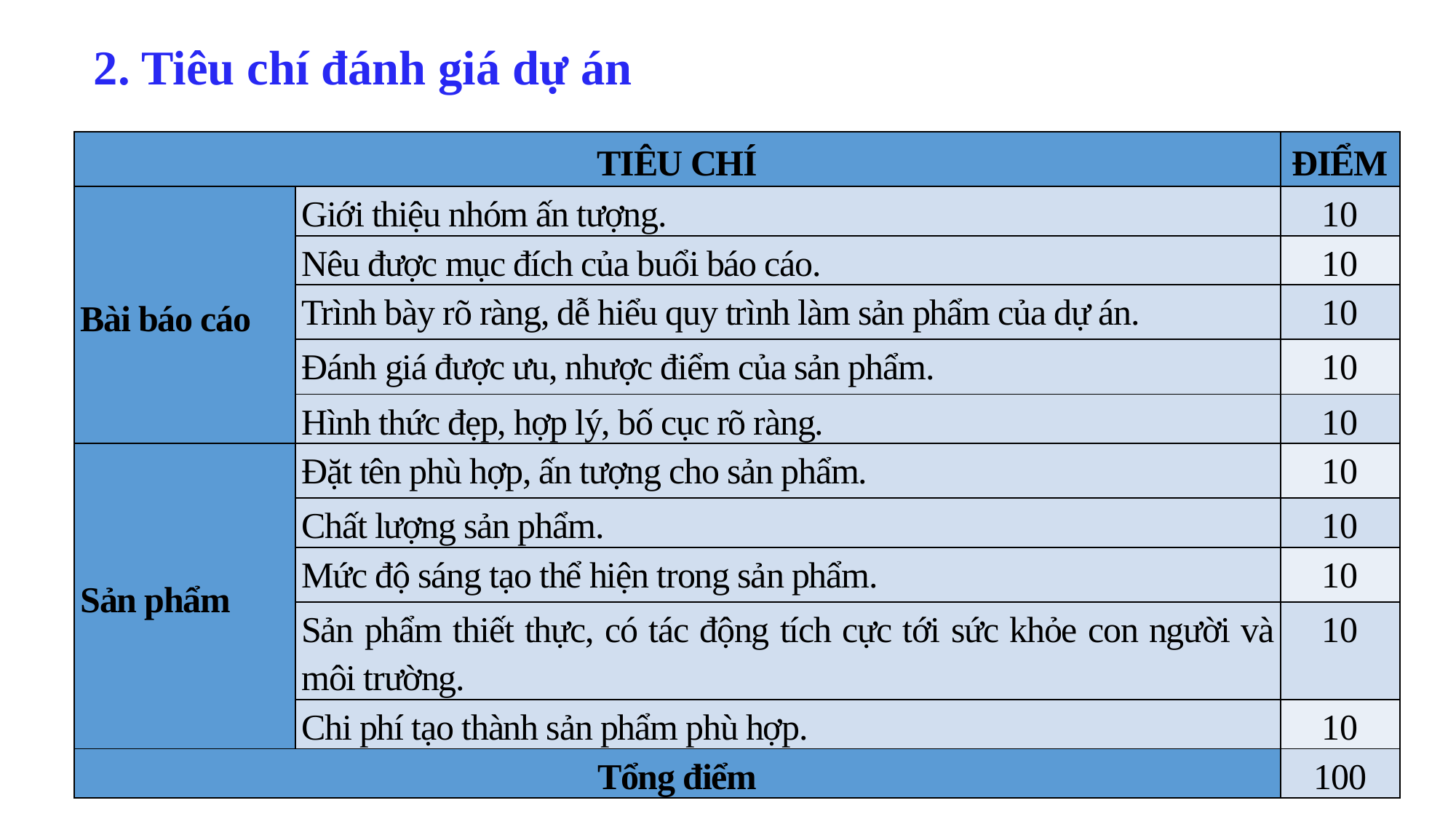

2. Tiêu chí đánh giá dự án
| TIÊU CHÍ |  | ĐIỂM |
| --- | --- | --- |
| Bài báo cáo | Giới thiệu nhóm ấn tượng. | 10 |
|  | Nêu được mục đích của buổi báo cáo. | 10 |
|  | Trình bày rõ ràng, dễ hiểu quy trình làm sản phẩm của dự án. | 10 |
|  | Đánh giá được ưu, nhược điểm của sản phẩm. | 10 |
|  | Hình thức đẹp, hợp lý, bố cục rõ ràng. | 10 |
| Sản phẩm | Đặt tên phù hợp, ấn tượng cho sản phẩm. | 10 |
|  | Chất lượng sản phẩm. | 10 |
|  | Mức độ sáng tạo thể hiện trong sản phẩm. | 10 |
|  | Sản phẩm thiết thực, có tác động tích cực tới sức khỏe con người và môi trường. | 10 |
|  | Chi phí tạo thành sản phẩm phù hợp. | 10 |
| Tổng điểm |  | 100 |